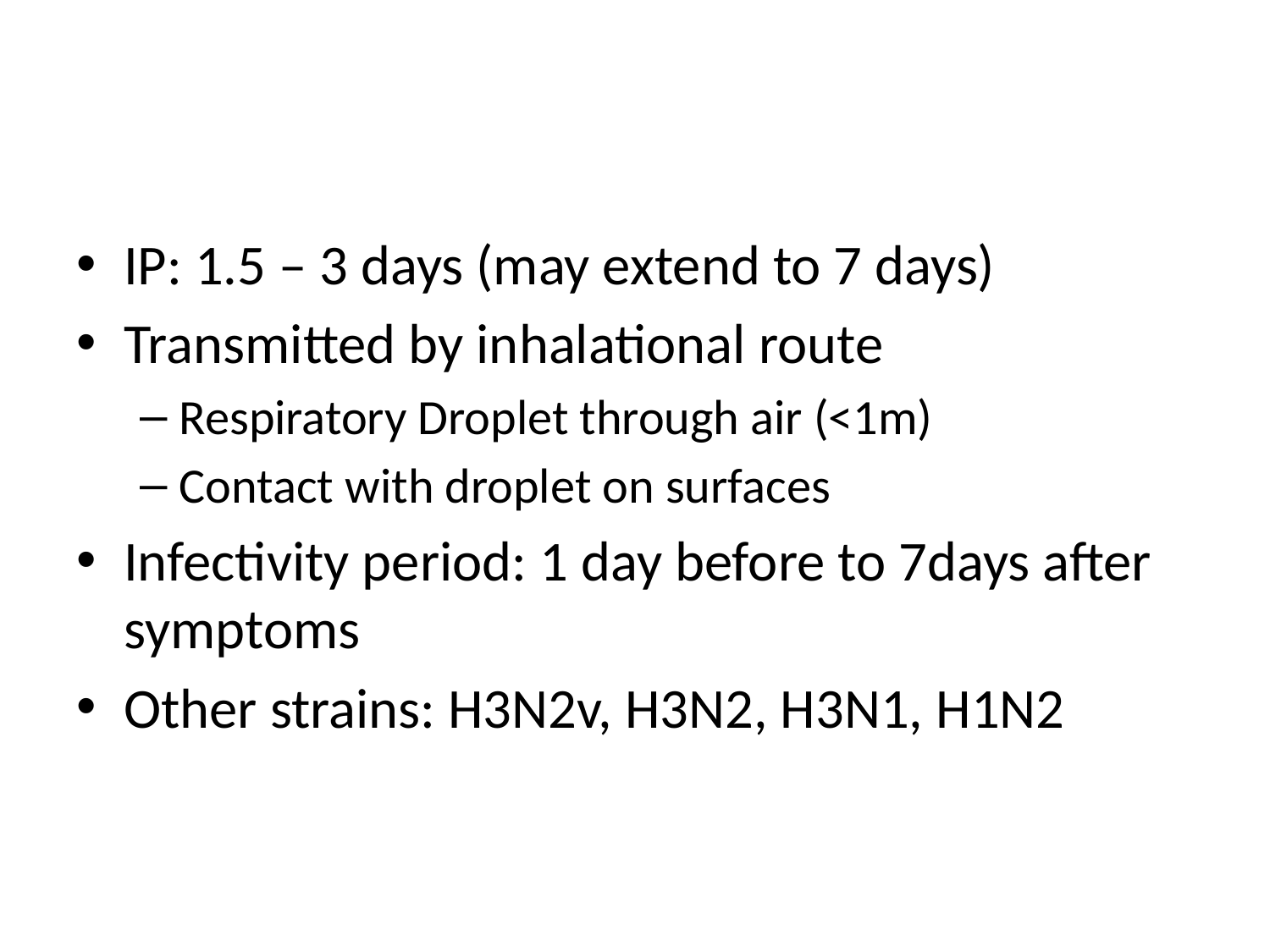

#
IP: 1.5 – 3 days (may extend to 7 days)
Transmitted by inhalational route
Respiratory Droplet through air (<1m)
Contact with droplet on surfaces
Infectivity period: 1 day before to 7days after symptoms
Other strains: H3N2v, H3N2, H3N1, H1N2